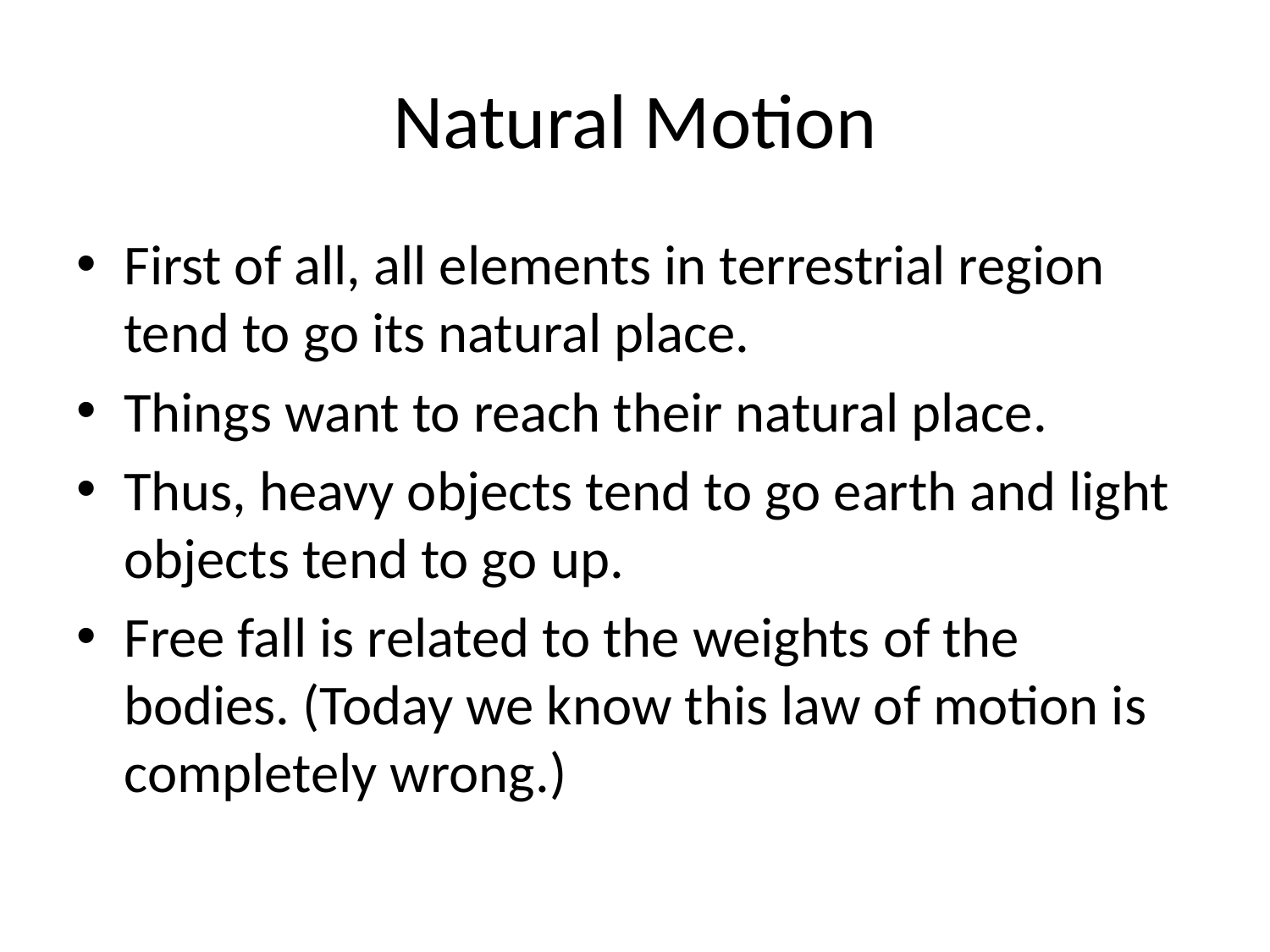

# Natural Motion
First of all, all elements in terrestrial region tend to go its natural place.
Things want to reach their natural place.
Thus, heavy objects tend to go earth and light objects tend to go up.
Free fall is related to the weights of the bodies. (Today we know this law of motion is completely wrong.)